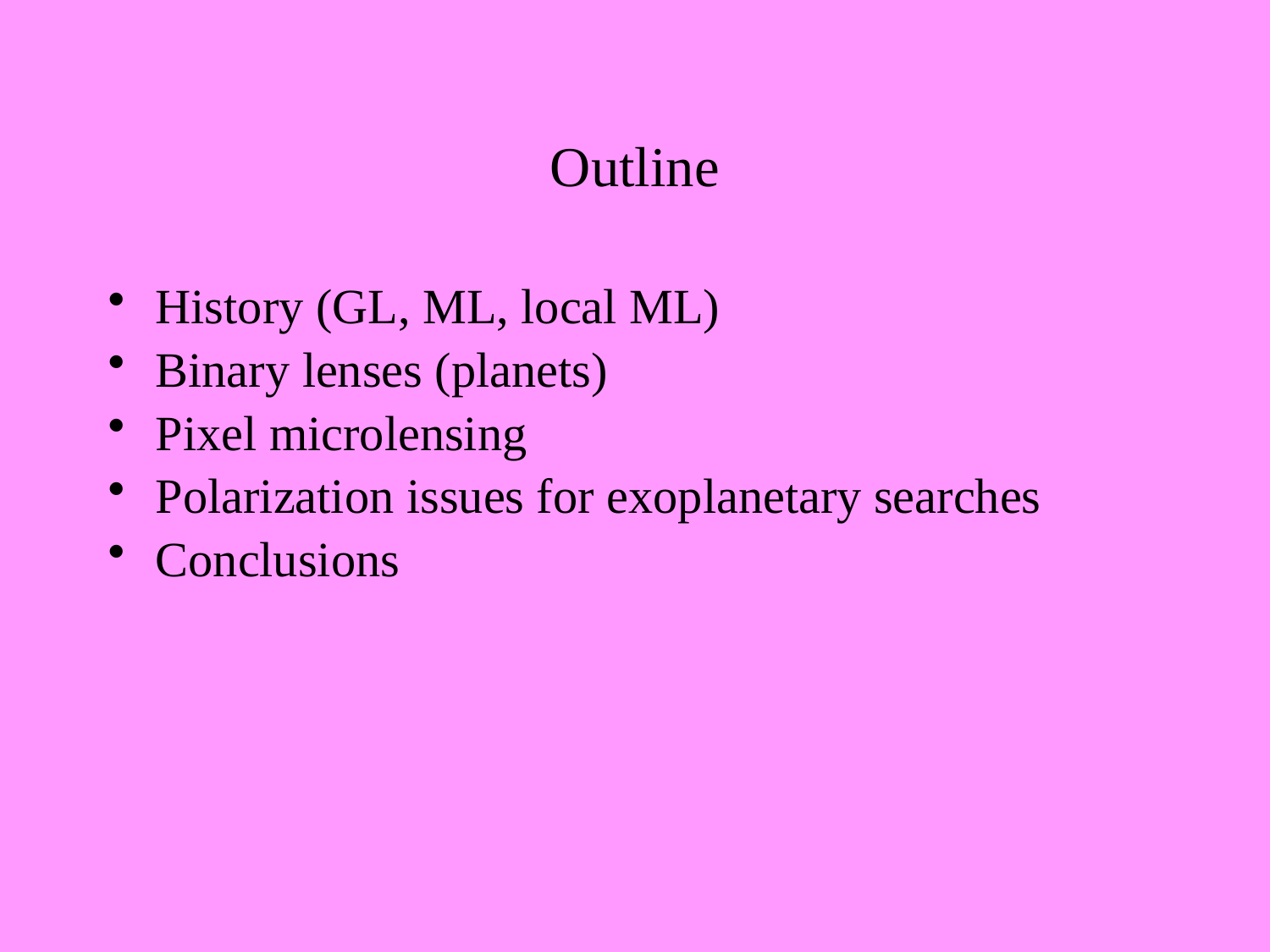

# Outline
History (GL, ML, local ML)
Binary lenses (planets)
Pixel microlensing
Polarization issues for exoplanetary searches
Conclusions